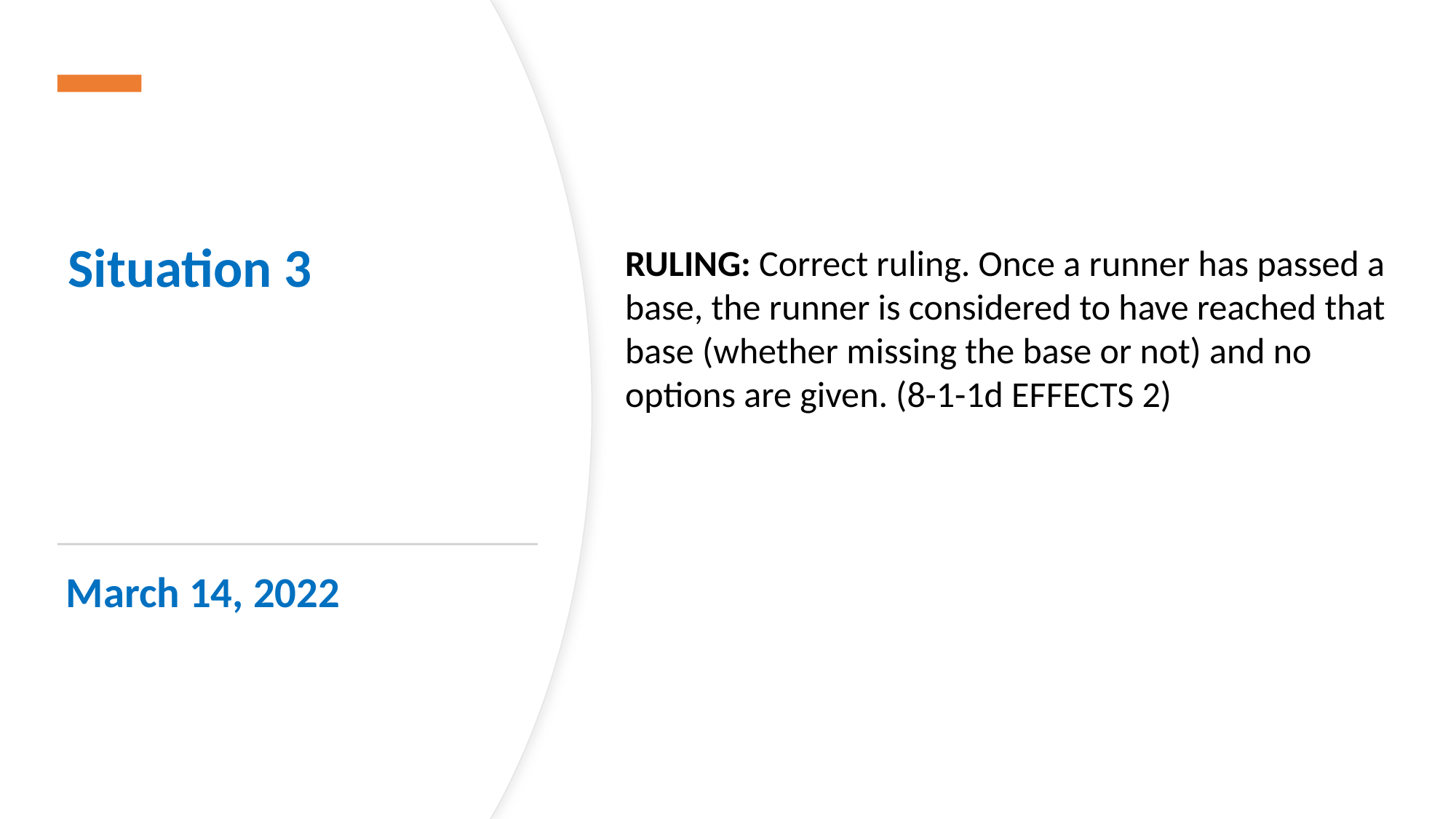

Situation 3
RULING: Correct ruling. Once a runner has passed a base, the runner is considered to have reached that base (whether missing the base or not) and no options are given. (8-1-1d EFFECTS 2)

March 14, 2022